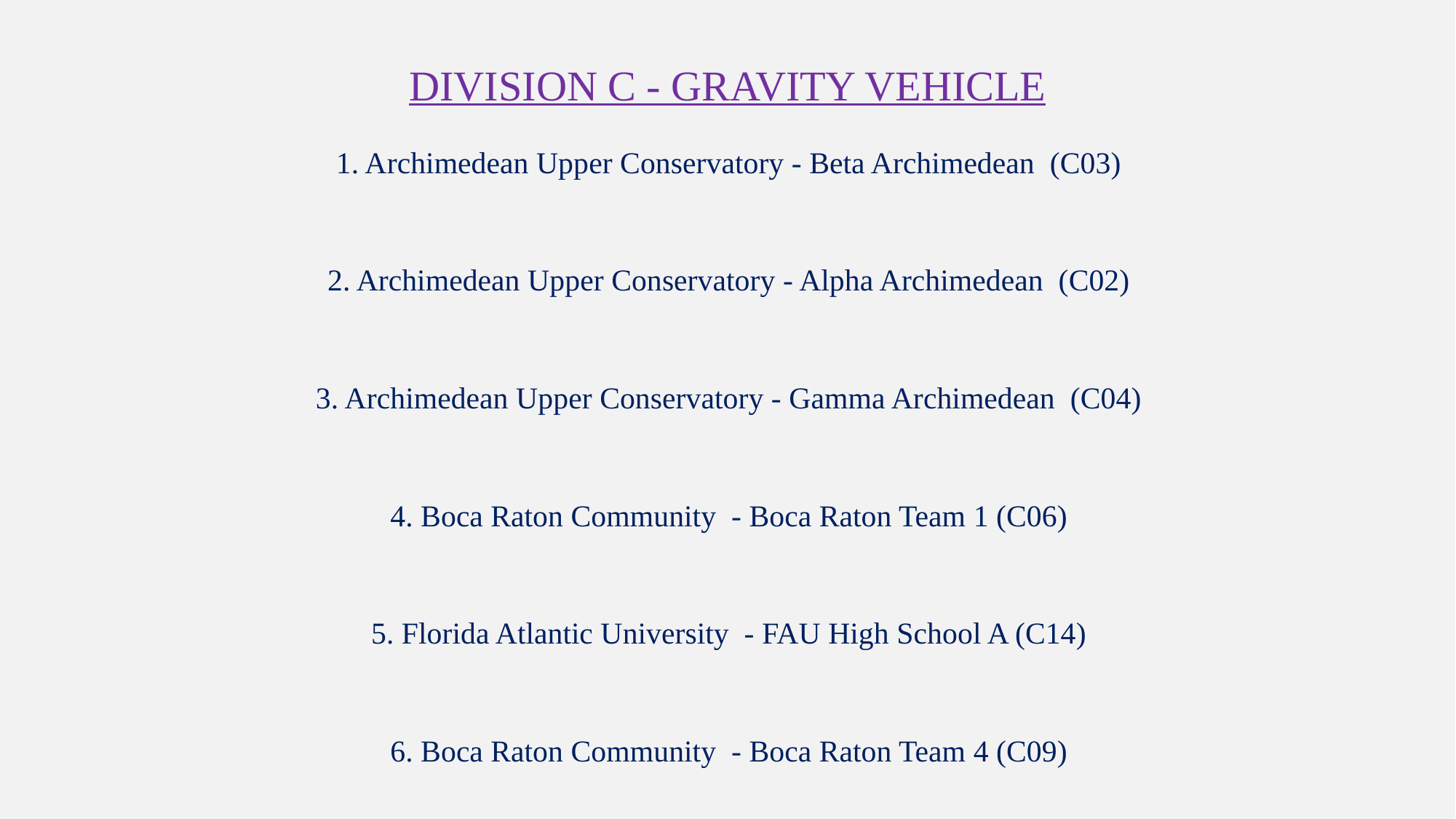

# Division C - Gravity Vehicle
1. Archimedean Upper Conservatory - Beta Archimedean  (C03)

2. Archimedean Upper Conservatory - Alpha Archimedean  (C02)

3. Archimedean Upper Conservatory - Gamma Archimedean  (C04)

4. Boca Raton Community  - Boca Raton Team 1 (C06)

5. Florida Atlantic University  - FAU High School A (C14)

6. Boca Raton Community  - Boca Raton Team 4 (C09)